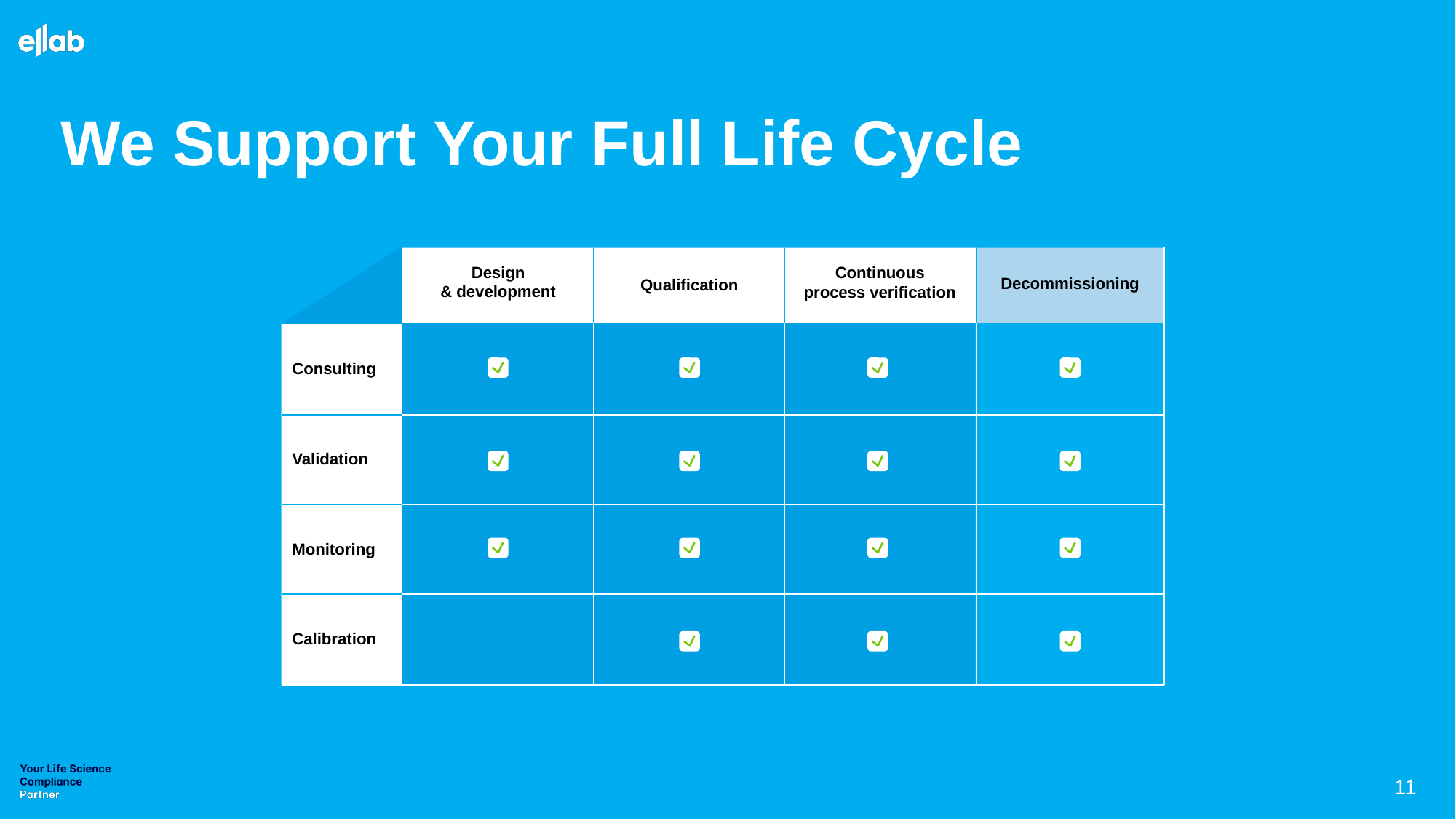

# We Support Your Full Life Cycle

Design
& development
Continuous
process verification
Decommissioning
Qualification

Consulting

Validation

Monitoring

Calibration